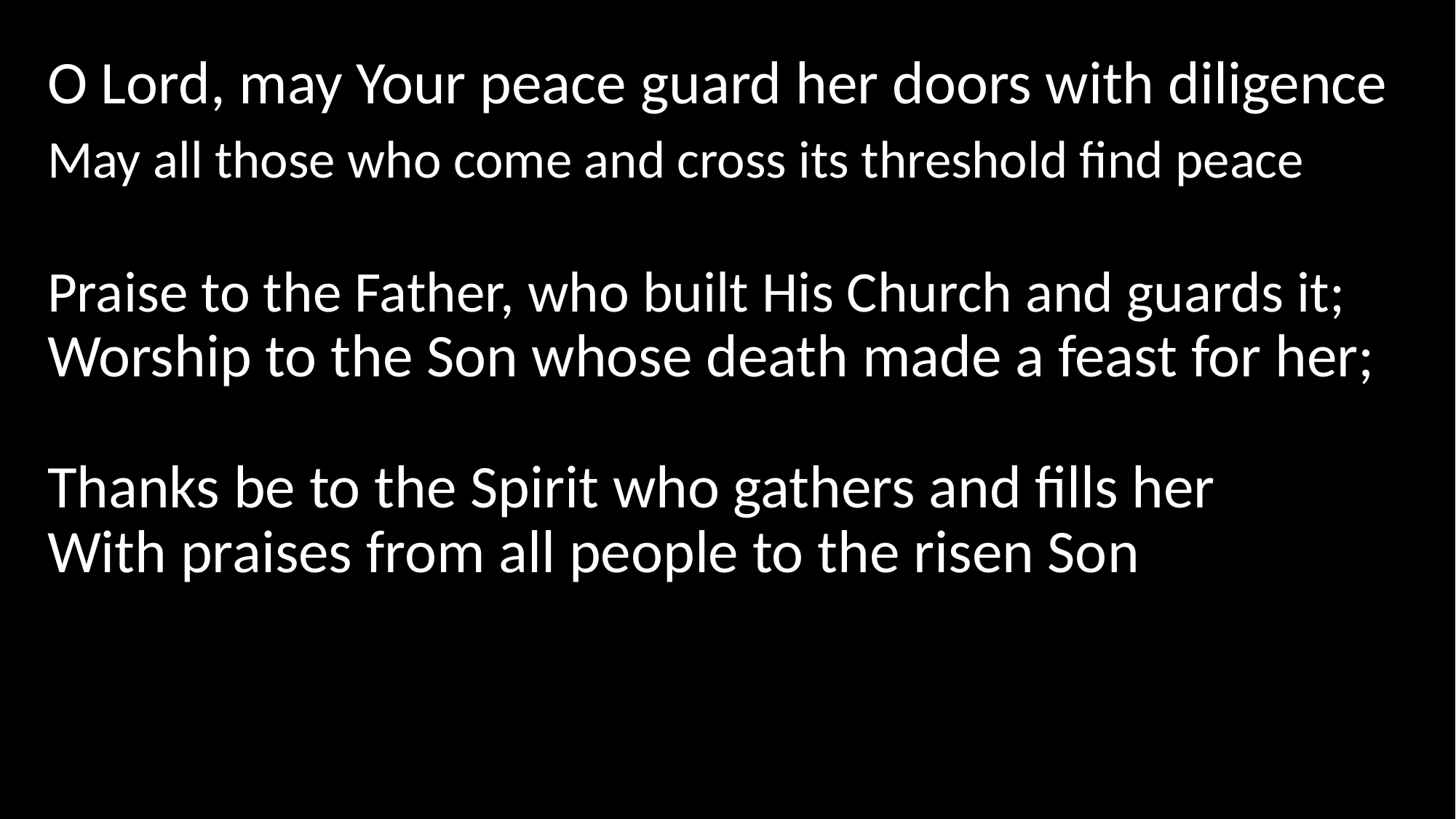

O Lord, may Your peace guard her doors with diligence
May all those who come and cross its threshold find peace

Praise to the Father, who built His Church and guards it;
Worship to the Son whose death made a feast for her;

Thanks be to the Spirit who gathers and fills her
With praises from all people to the risen Son